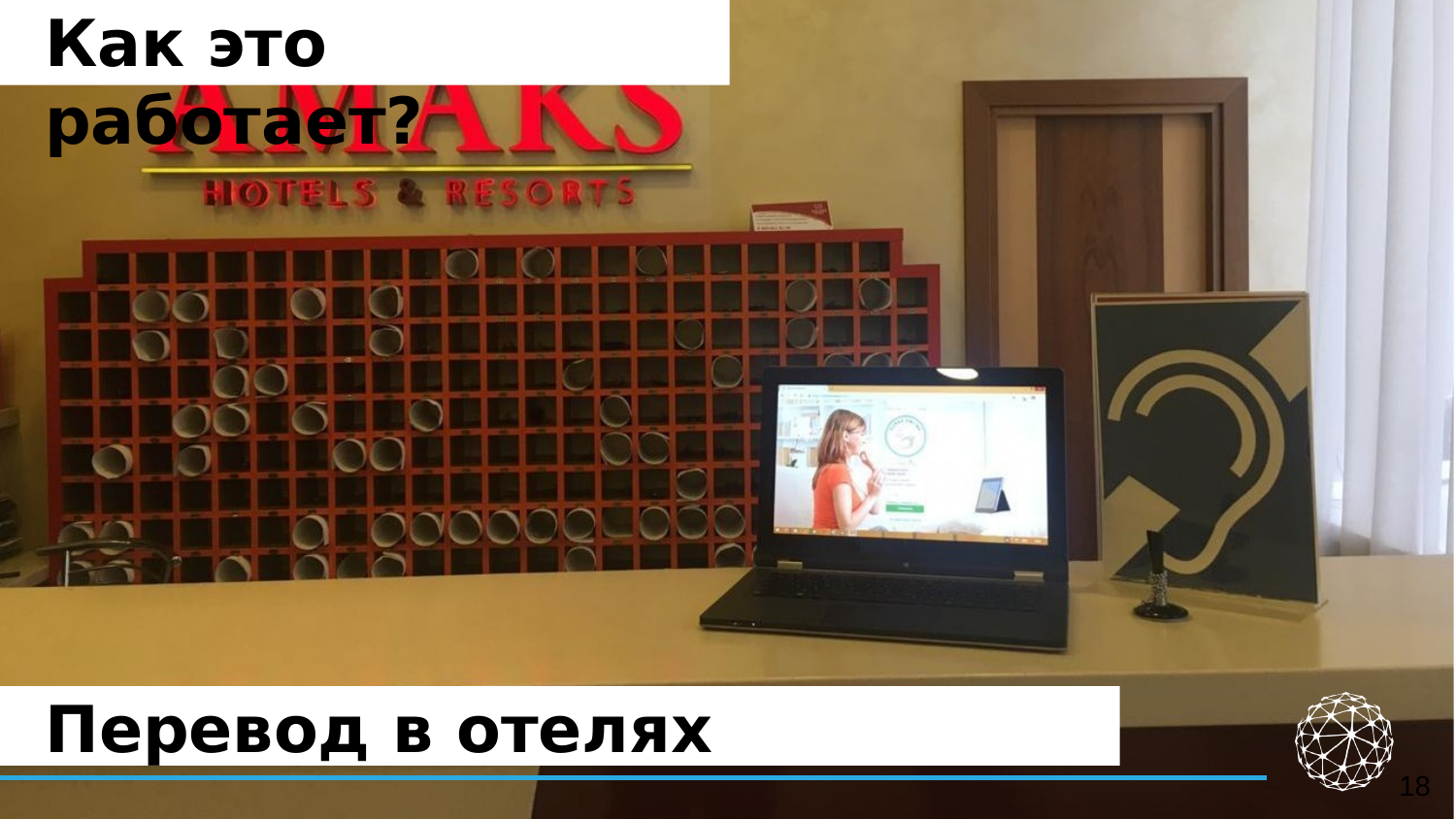

Как это работает?

Перевод в отелях
18